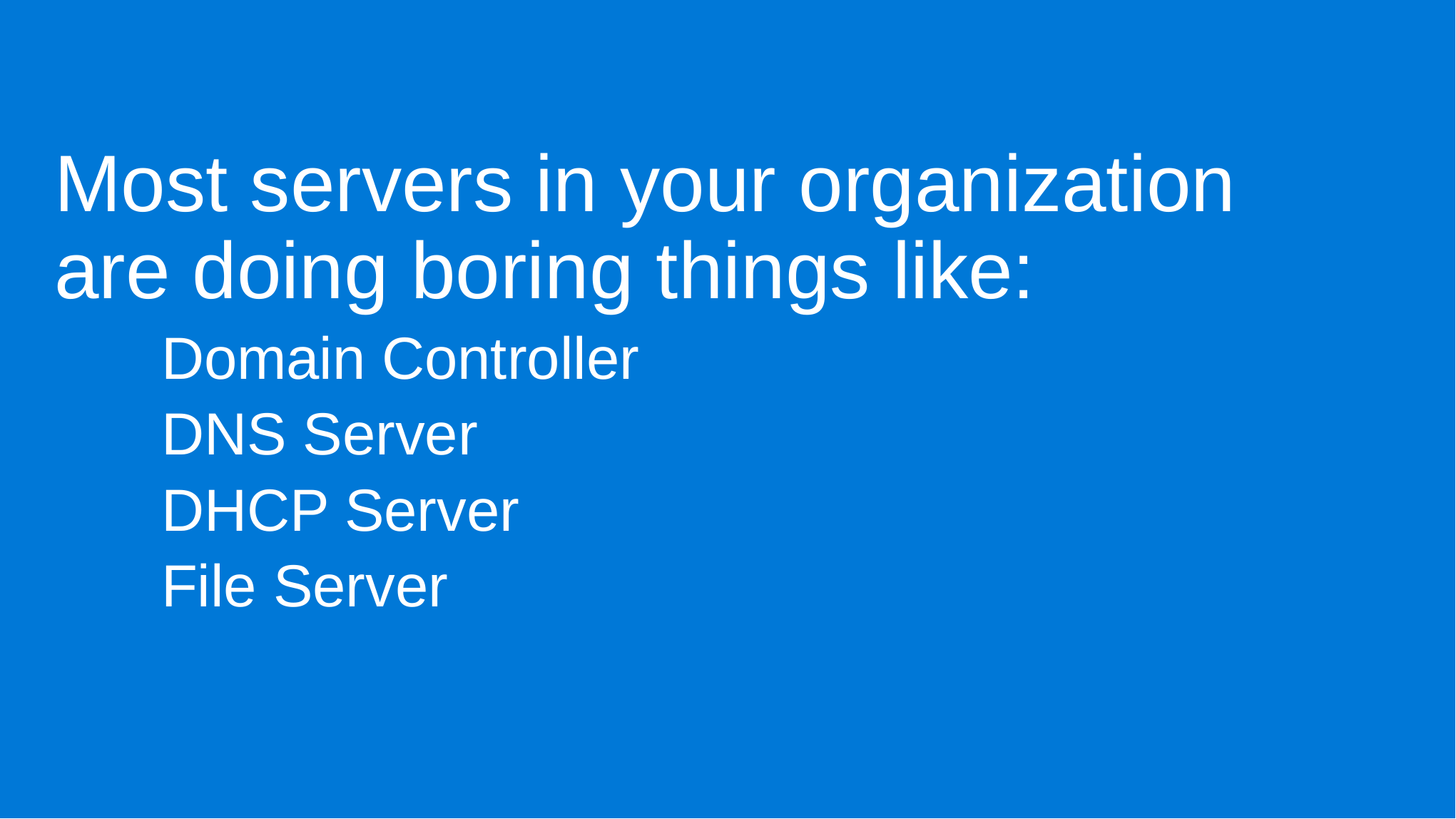

Most servers in your organization are doing boring things like:
	Domain Controller
	DNS Server
	DHCP Server
	File Server